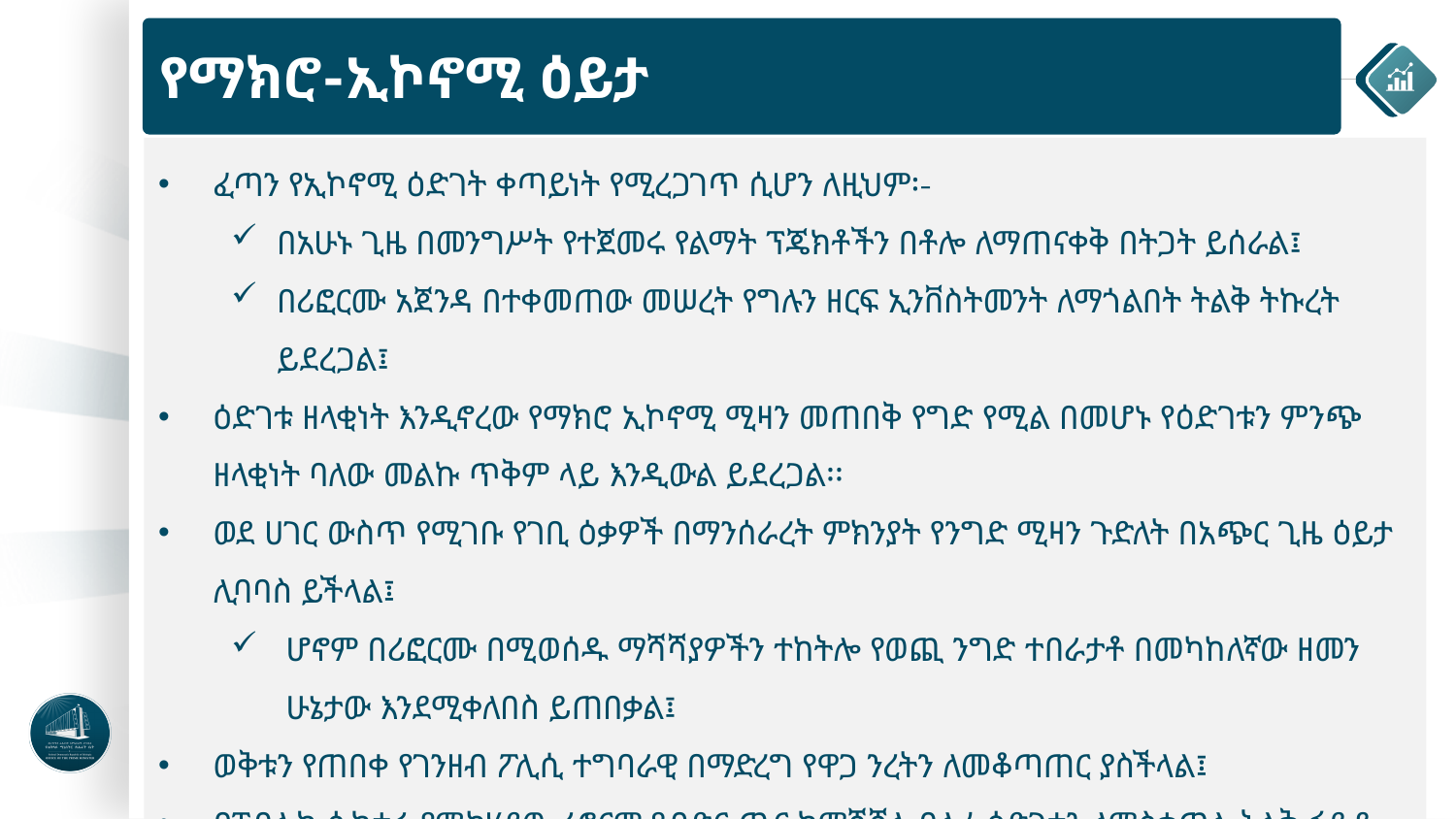

የማክሮ-ኢኮኖሚ ዕይታ

ፈጣን የኢኮኖሚ ዕድገት ቀጣይነት የሚረጋገጥ ሲሆን ለዚህም፡-
በአሁኑ ጊዜ በመንግሥት የተጀመሩ የልማት ፕጄክቶችን በቶሎ ለማጠናቀቅ በትጋት ይሰራል፤
በሪፎርሙ አጀንዳ በተቀመጠው መሠረት የግሉን ዘርፍ ኢንቨስትመንት ለማጎልበት ትልቅ ትኩረት ይደረጋል፤
ዕድገቱ ዘላቂነት እንዲኖረው የማክሮ ኢኮኖሚ ሚዛን መጠበቅ የግድ የሚል በመሆኑ የዕድገቱን ምንጭ ዘላቂነት ባለው መልኩ ጥቅም ላይ እንዲውል ይደረጋል፡፡
ወደ ሀገር ውስጥ የሚገቡ የገቢ ዕቃዎች በማንሰራረት ምክንያት የንግድ ሚዛን ጉድለት በአጭር ጊዜ ዕይታ ሊባባስ ይችላል፤
ሆኖም በሪፎርሙ በሚወሰዱ ማሻሻያዎችን ተከትሎ የወጪ ንግድ ተበራታቶ በመካከለኛው ዘመን ሁኔታው እንደሚቀለበስ ይጠበቃል፤
ወቅቱን የጠበቀ የገንዘብ ፖሊሲ ተግባራዊ በማድረግ የዋጋ ንረትን ለመቆጣጠር ያስችላል፤
በፐብሊክ ሴክተሩ የሚካሄደው ሪፎርም የብድር ጫና ከማሻሻሉ ባለፈ ዕድገቱን ለማስቀጠል ትልቅ ፋይዳ ይኖረዋል፡፡
31